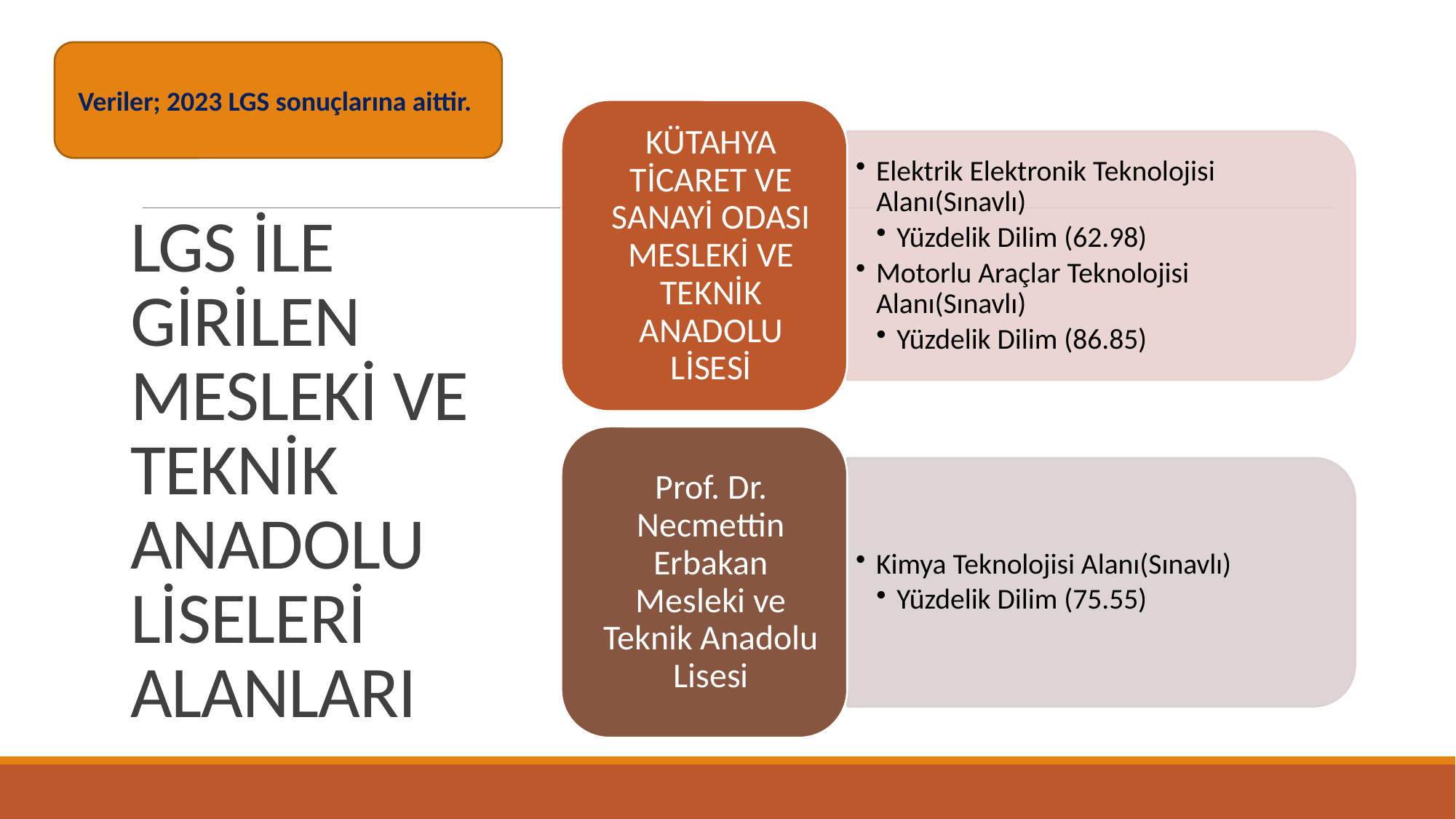

Veriler; 2023 LGS sonuçlarına aittir.
# LGS İLE GİRİLEN MESLEKİ VE TEKNİK ANADOLU LİSELERİ ALANLARI
Elektrik Elektronik Teknolojisi Alanı(Sınavlı)
Yüzdelik Dilim (62.98)
Motorlu Araçlar Teknolojisi Alanı(Sınavlı)
Yüzdelik Dilim (86.85)
KÜTAHYA TİCARET VE SANAYİ ODASI MESLEKİ VE TEKNİK ANADOLU LİSESİ
Kimya Teknolojisi Alanı(Sınavlı)
Yüzdelik Dilim (75.55)
Prof. Dr. Necmettin Erbakan Mesleki ve Teknik Anadolu Lisesi